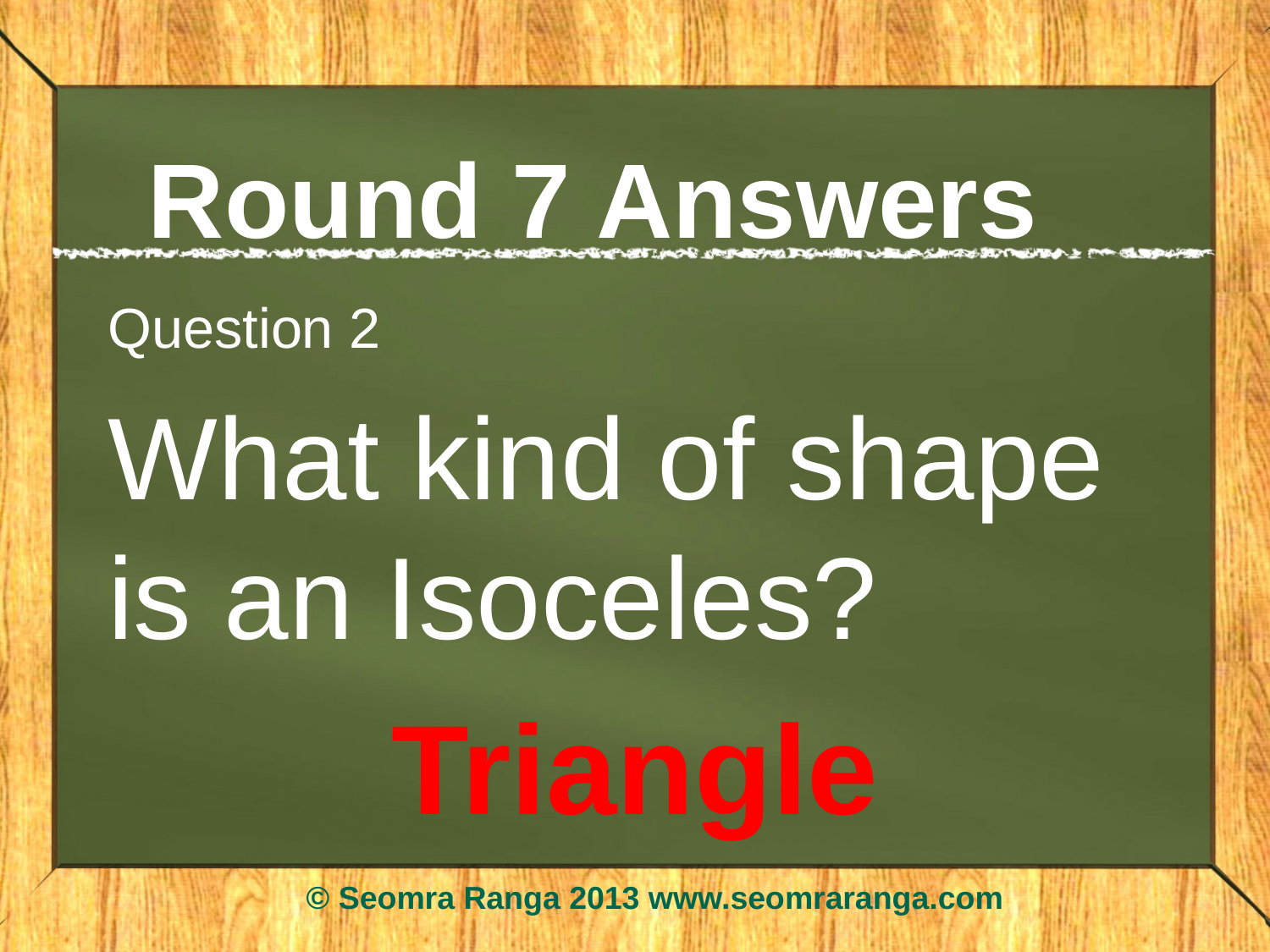

# Round 7 Answers
Question 2
What kind of shape is an Isoceles?
Triangle
© Seomra Ranga 2013 www.seomraranga.com